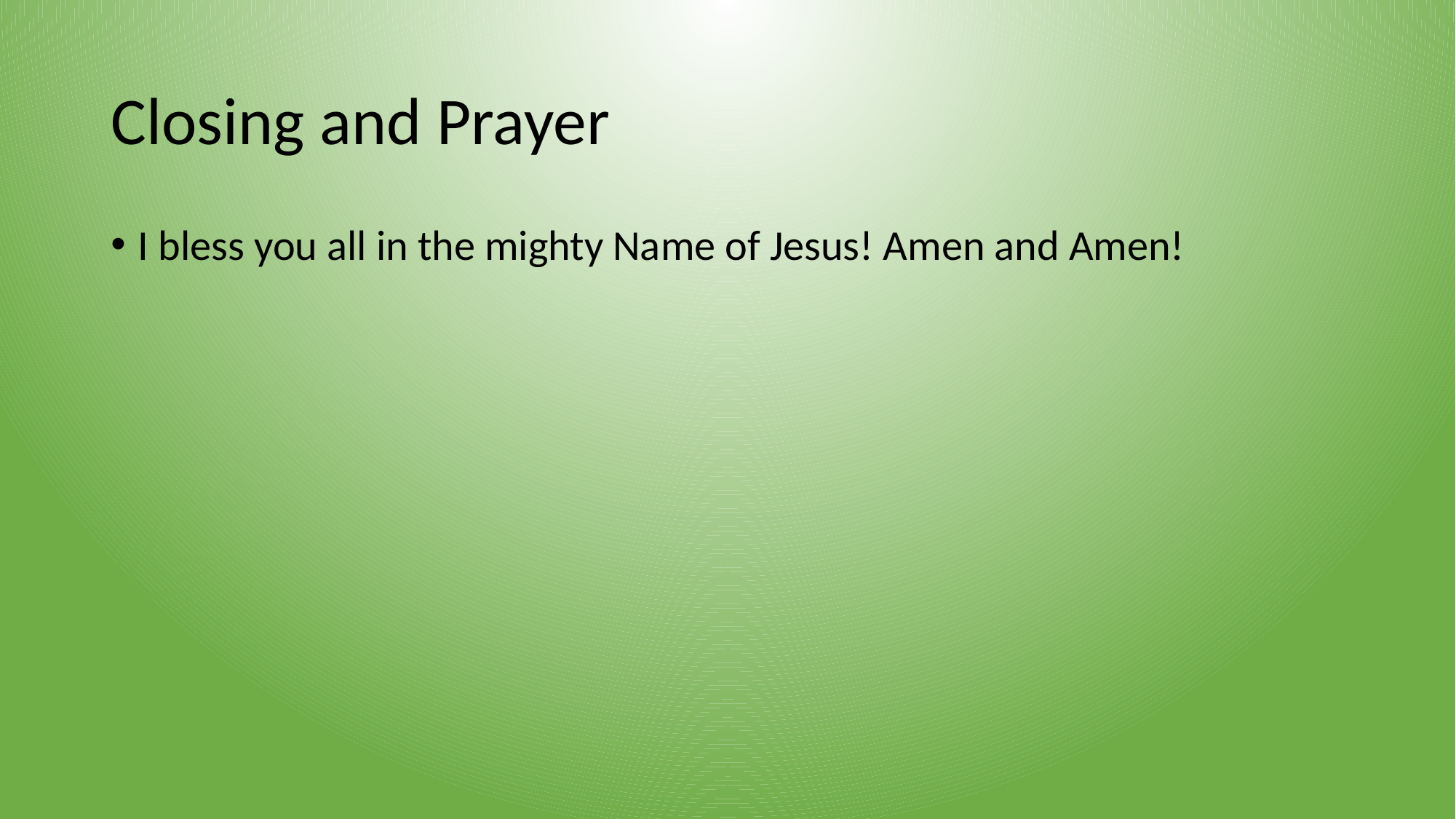

# Closing and Prayer
I bless you all in the mighty Name of Jesus! Amen and Amen!